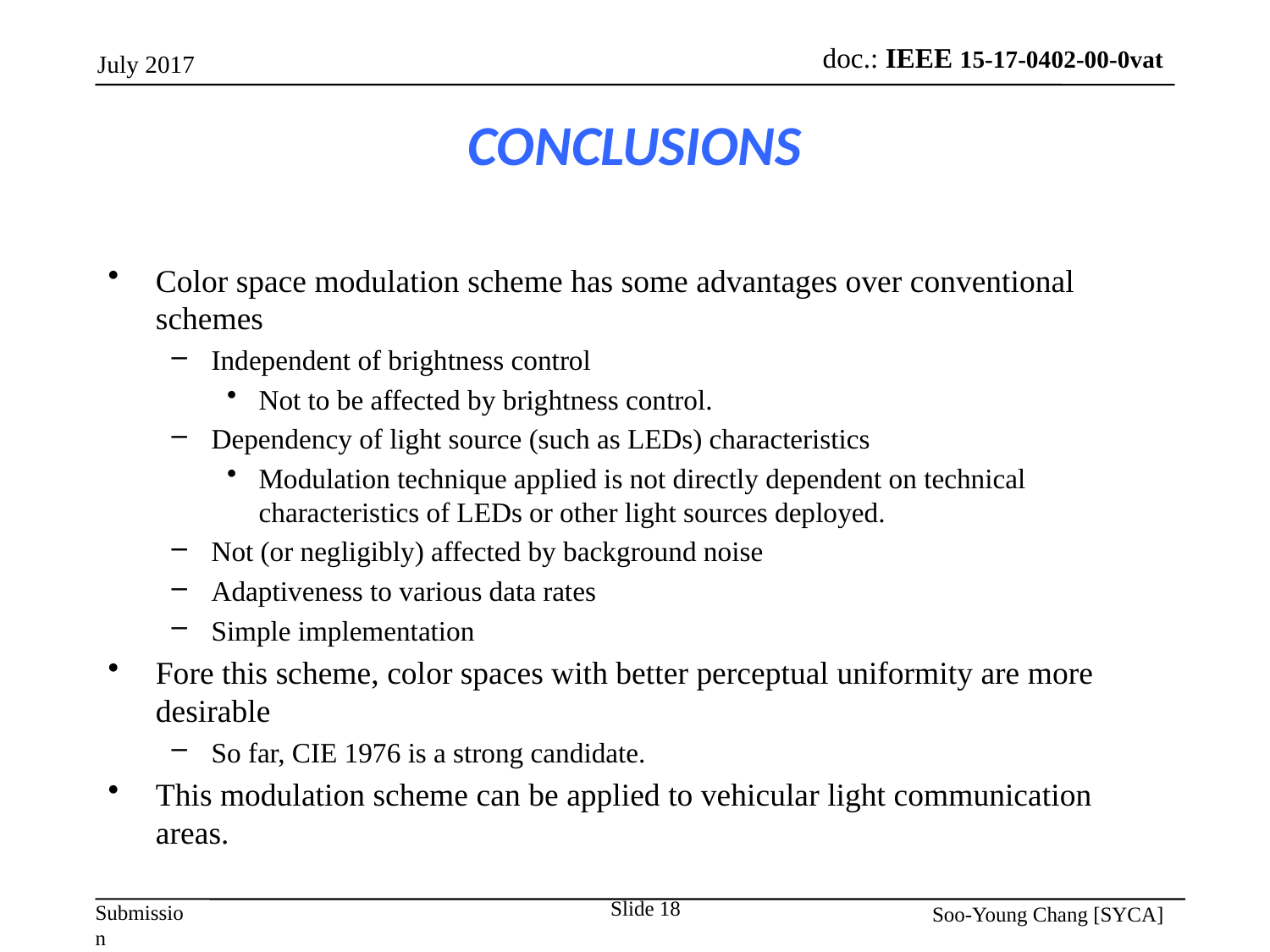

July 2017
# CONCLUSIONS
Color space modulation scheme has some advantages over conventional schemes
Independent of brightness control
Not to be affected by brightness control.
Dependency of light source (such as LEDs) characteristics
Modulation technique applied is not directly dependent on technical characteristics of LEDs or other light sources deployed.
Not (or negligibly) affected by background noise
Adaptiveness to various data rates
Simple implementation
Fore this scheme, color spaces with better perceptual uniformity are more desirable
So far, CIE 1976 is a strong candidate.
This modulation scheme can be applied to vehicular light communication areas.

Soo-Young Chang [SYCA]
Slide 18